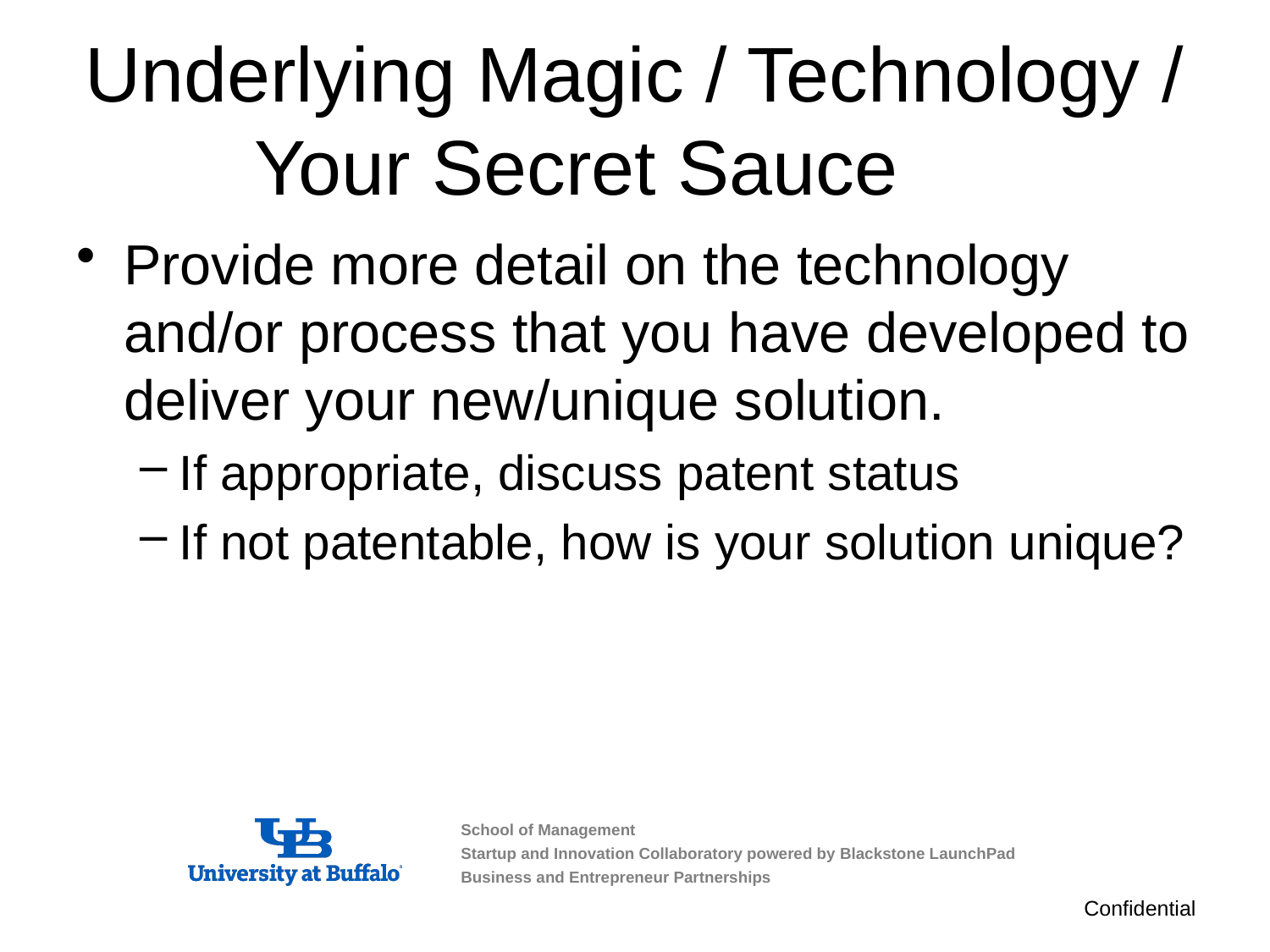

# Underlying Magic / Technology / Your Secret Sauce
Provide more detail on the technology and/or process that you have developed to deliver your new/unique solution.
If appropriate, discuss patent status
If not patentable, how is your solution unique?